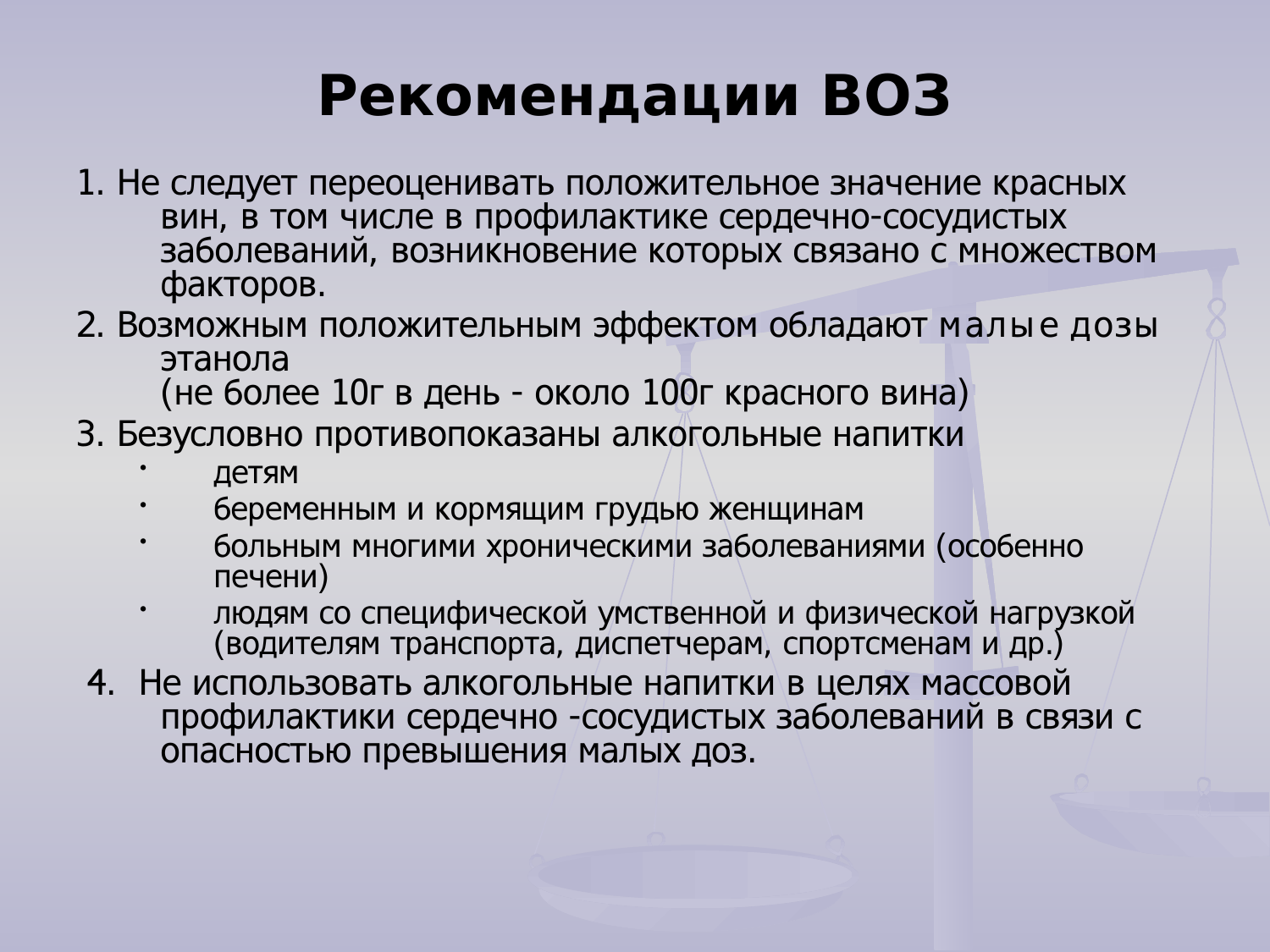

# Рекомендации ВОЗ
1. Не следует переоценивать положительное значение красных вин, в том числе в профилактике сердечно-сосудистых заболеваний, возникновение которых связано с множеством факторов.
2. Возможным положительным эффектом обладают малые дозы этанола
(не более 10г в день - около 100г красного вина)
3. Безусловно противопоказаны алкогольные напитки
детям
беременным и кормящим грудью женщинам
больным многими хроническими заболеваниями (особенно печени)
людям со специфической умственной и физической нагрузкой (водителям транспорта, диспетчерам, спортсменам и др.)
 4.  Не использовать алкогольные напитки в целях массовой профилактики сердечно -сосудистых заболеваний в связи с опасностью превышения малых доз.